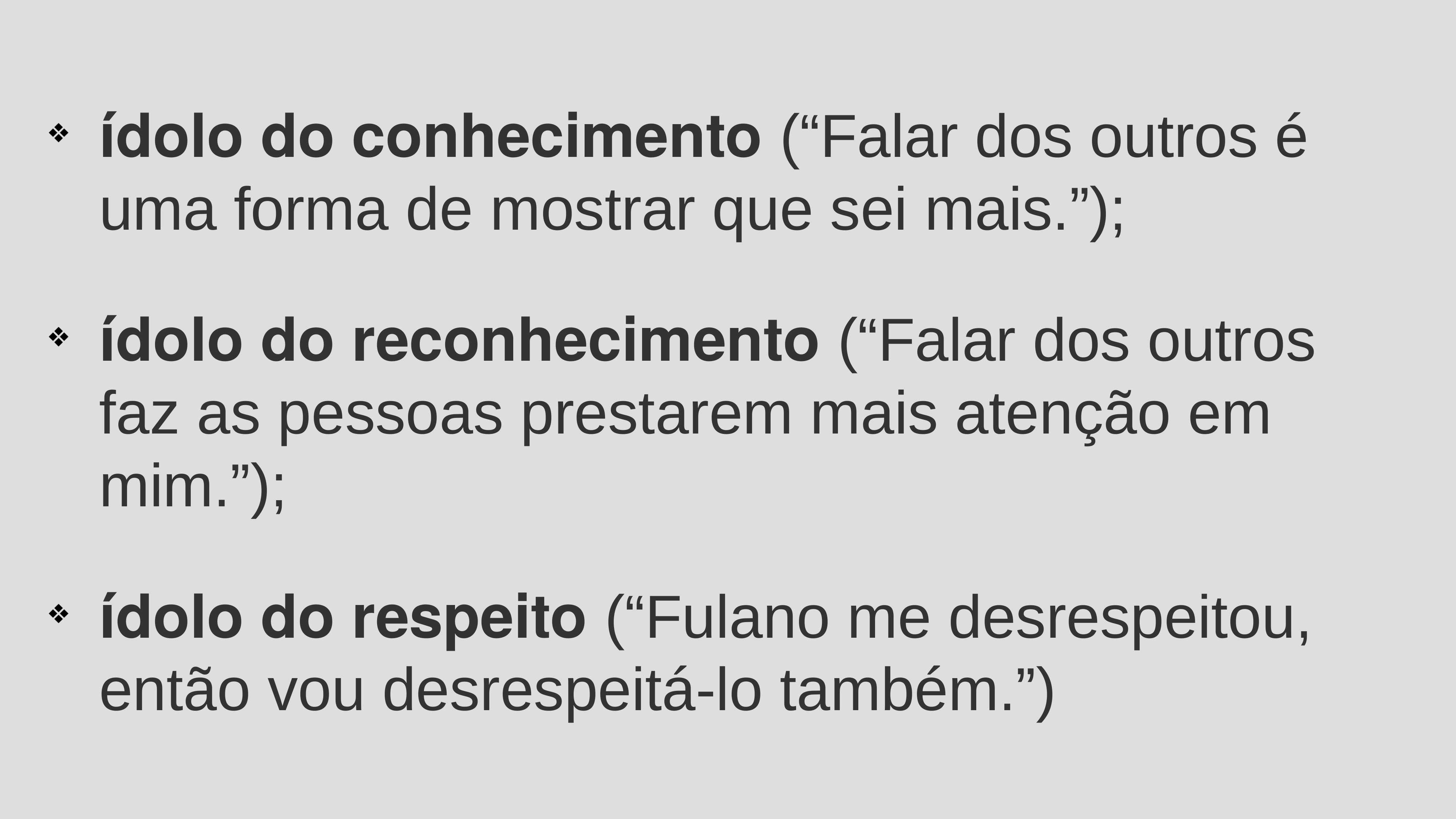

ídolo do conhecimento (“Falar dos outros é uma forma de mostrar que sei mais.”);
ídolo do reconhecimento (“Falar dos outros faz as pessoas prestarem mais atenção em mim.”);
ídolo do respeito (“Fulano me desrespeitou, então vou desrespeitá-lo também.”)